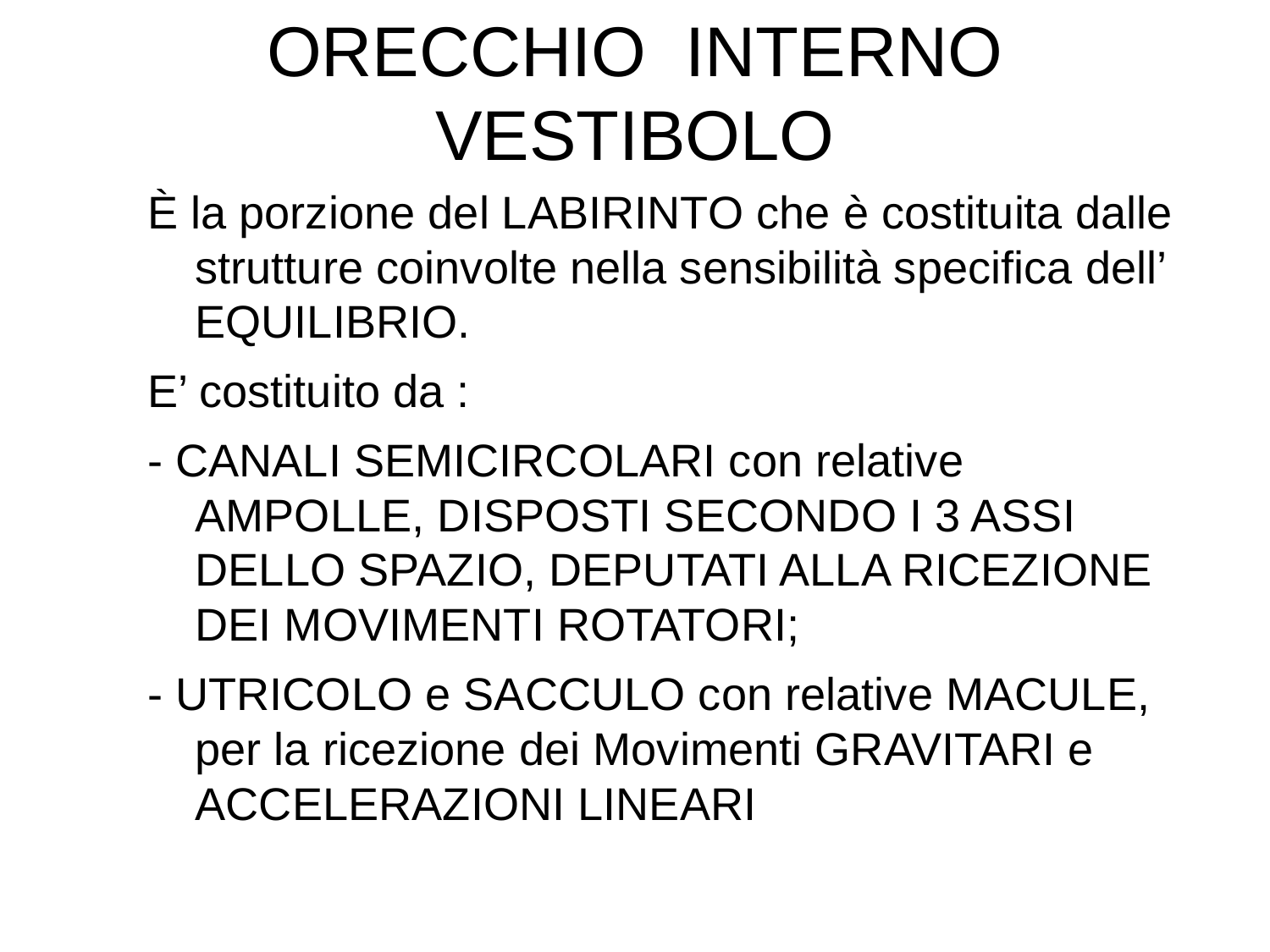

# ORECCHIO  INTERNO VESTIBOLO
È la porzione del LABIRINTO che è costituita dalle strutture coinvolte nella sensibilità specifica dell’ EQUILIBRIO.
E’ costituito da :
- CANALI SEMICIRCOLARI con relative AMPOLLE, DISPOSTI SECONDO I 3 ASSI DELLO SPAZIO, DEPUTATI ALLA RICEZIONE DEI MOVIMENTI ROTATORI;
- UTRICOLO e SACCULO con relative MACULE, per la ricezione dei Movimenti GRAVITARI e ACCELERAZIONI LINEARI